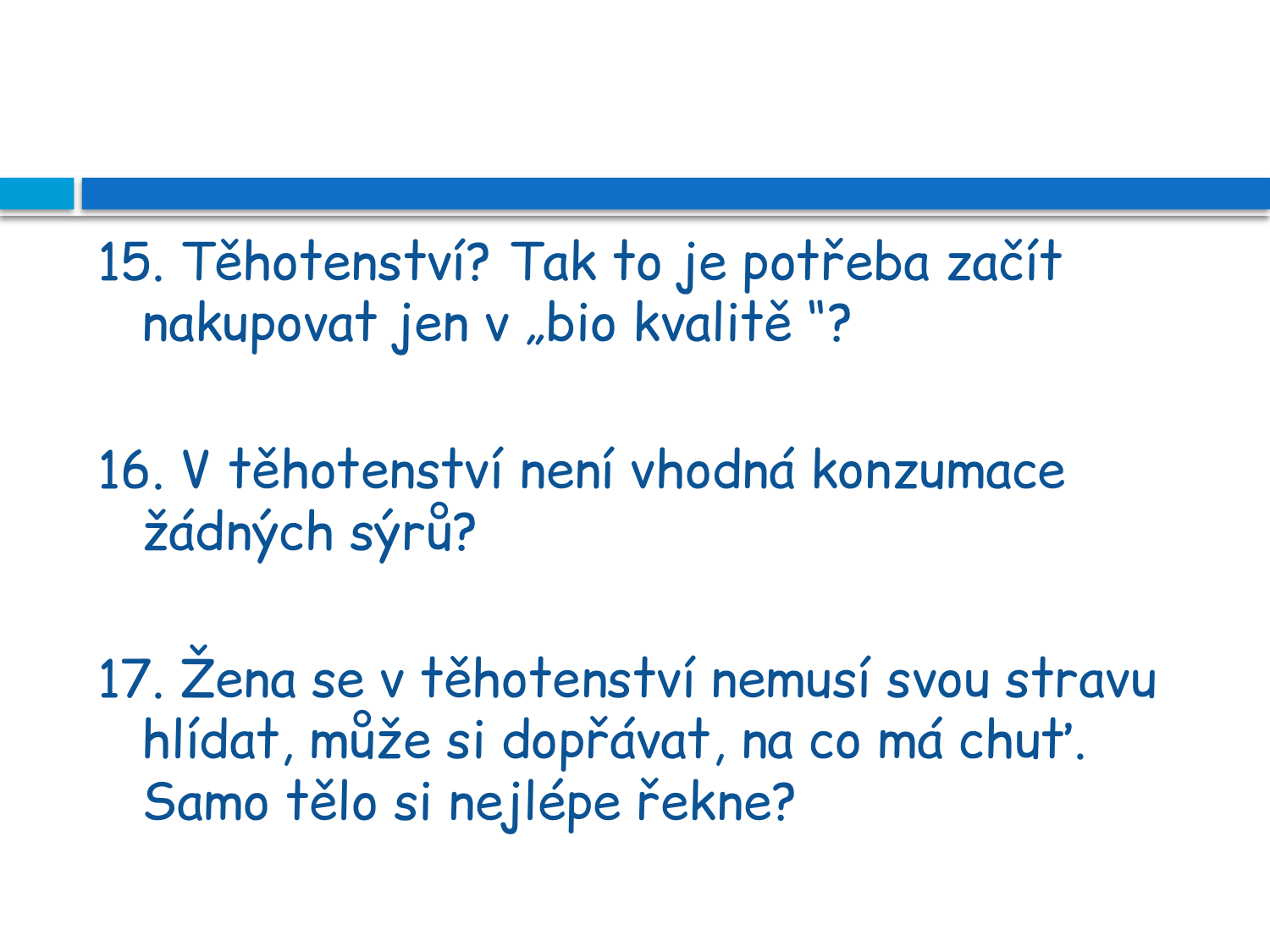

#
15. Těhotenství? Tak to je potřeba začít nakupovat jen v „bio kvalitě “?

16. V těhotenství není vhodná konzumace žádných sýrů?

17. Žena se v těhotenství nemusí svou stravu hlídat, může si dopřávat, na co má chuť. Samo tělo si nejlépe řekne?